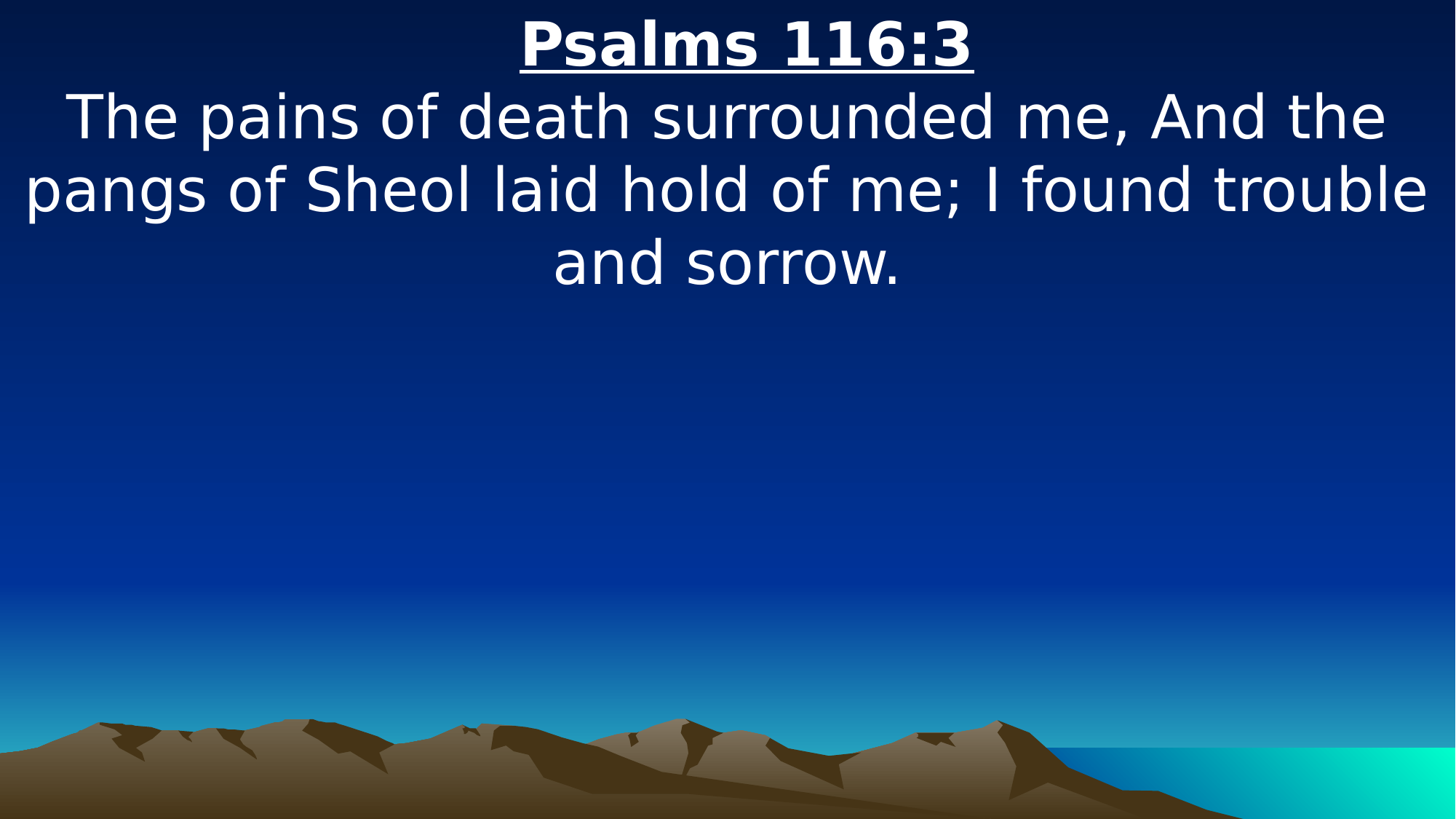

Psalms 116:3
The pains of death surrounded me, And the pangs of Sheol laid hold of me; I found trouble and sorrow.